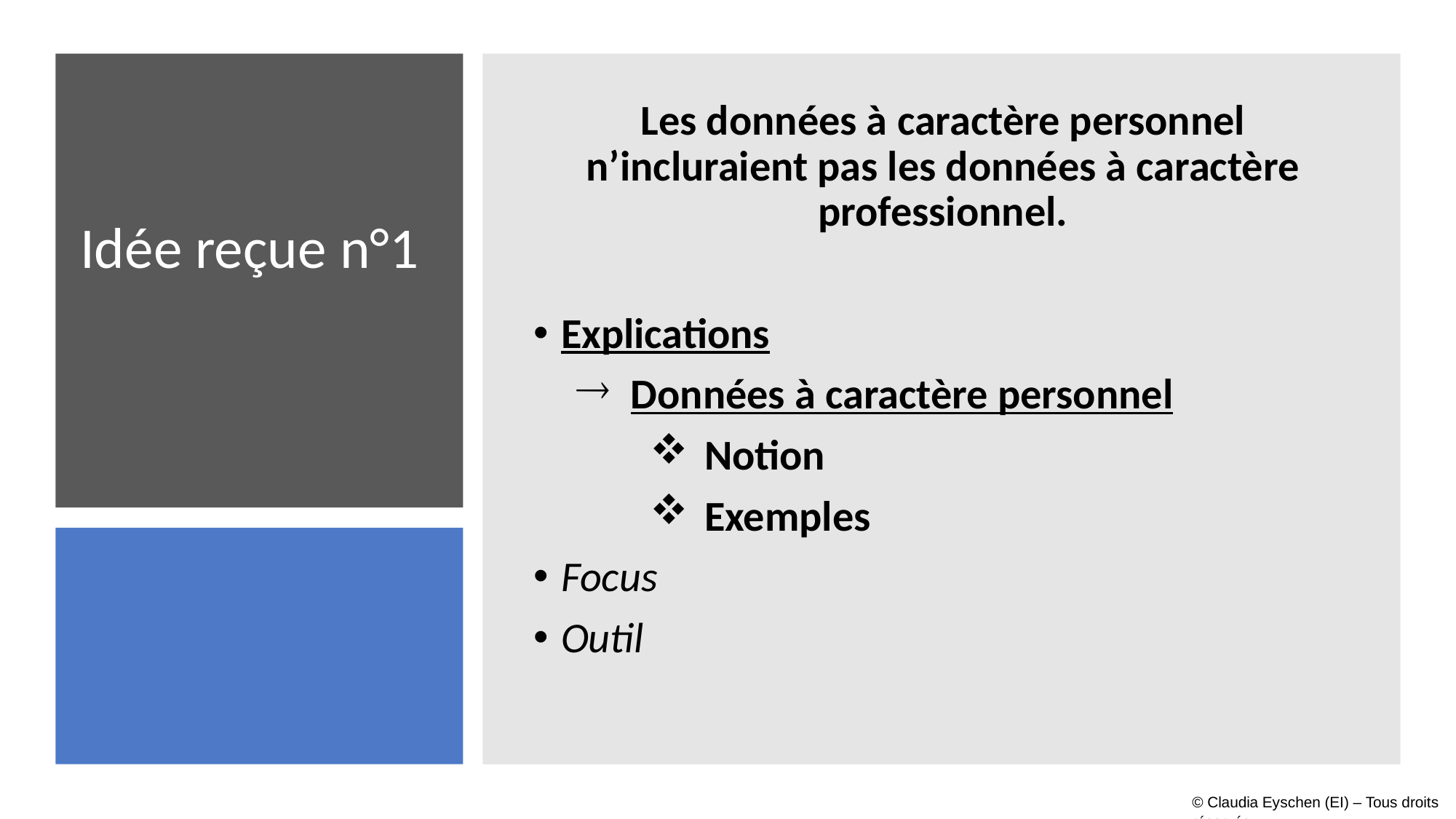

Les données à caractère personnel n’incluraient pas les données à caractère professionnel.

Explications
Données à caractère personnel
Notion
Exemples
Focus
Outil

# Idée reçue n°1

© Claudia Eyschen (EI) – Tous droits réservés